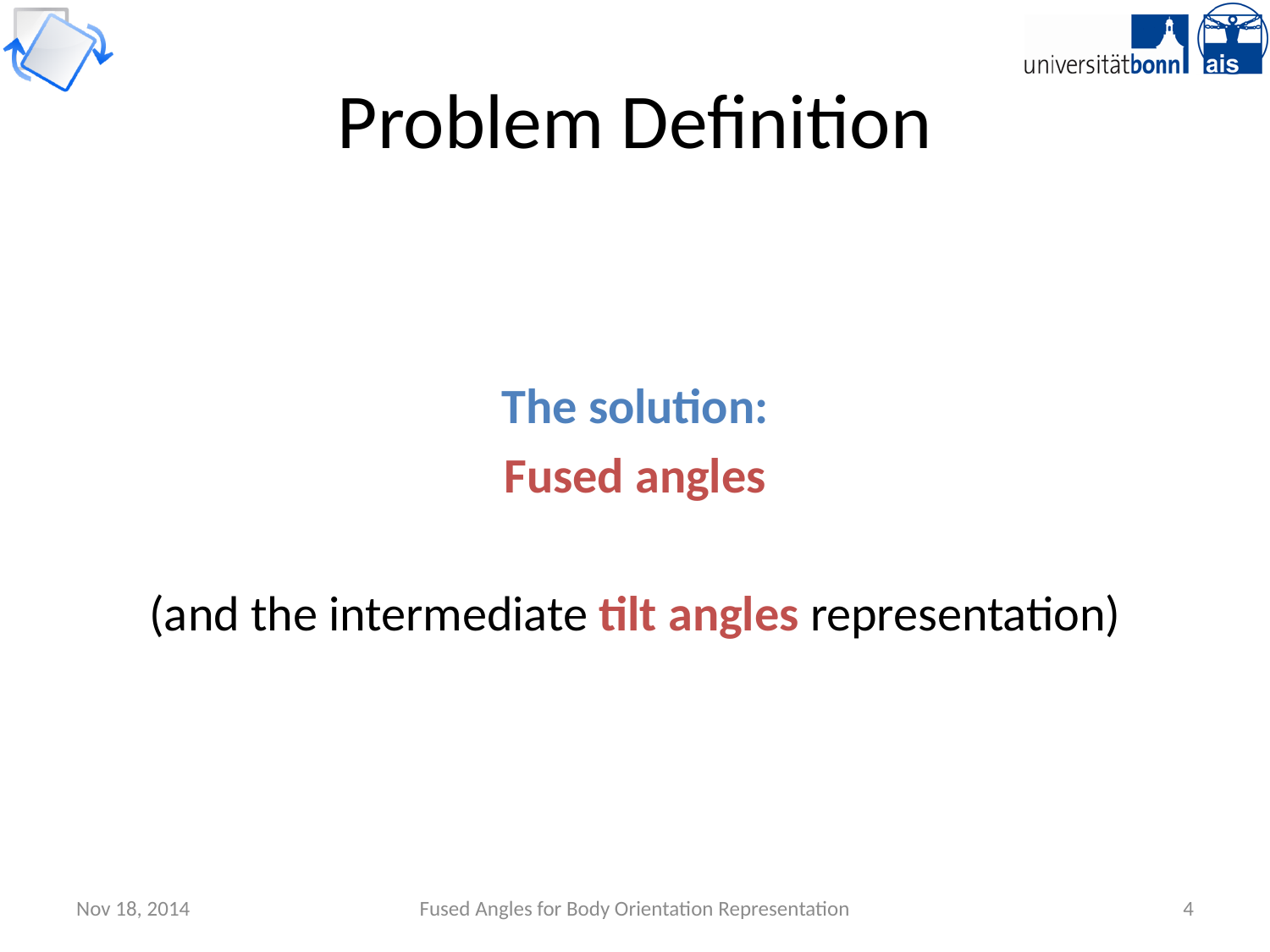

# Problem Definition
The solution:
Fused angles

(and the intermediate tilt angles representation)